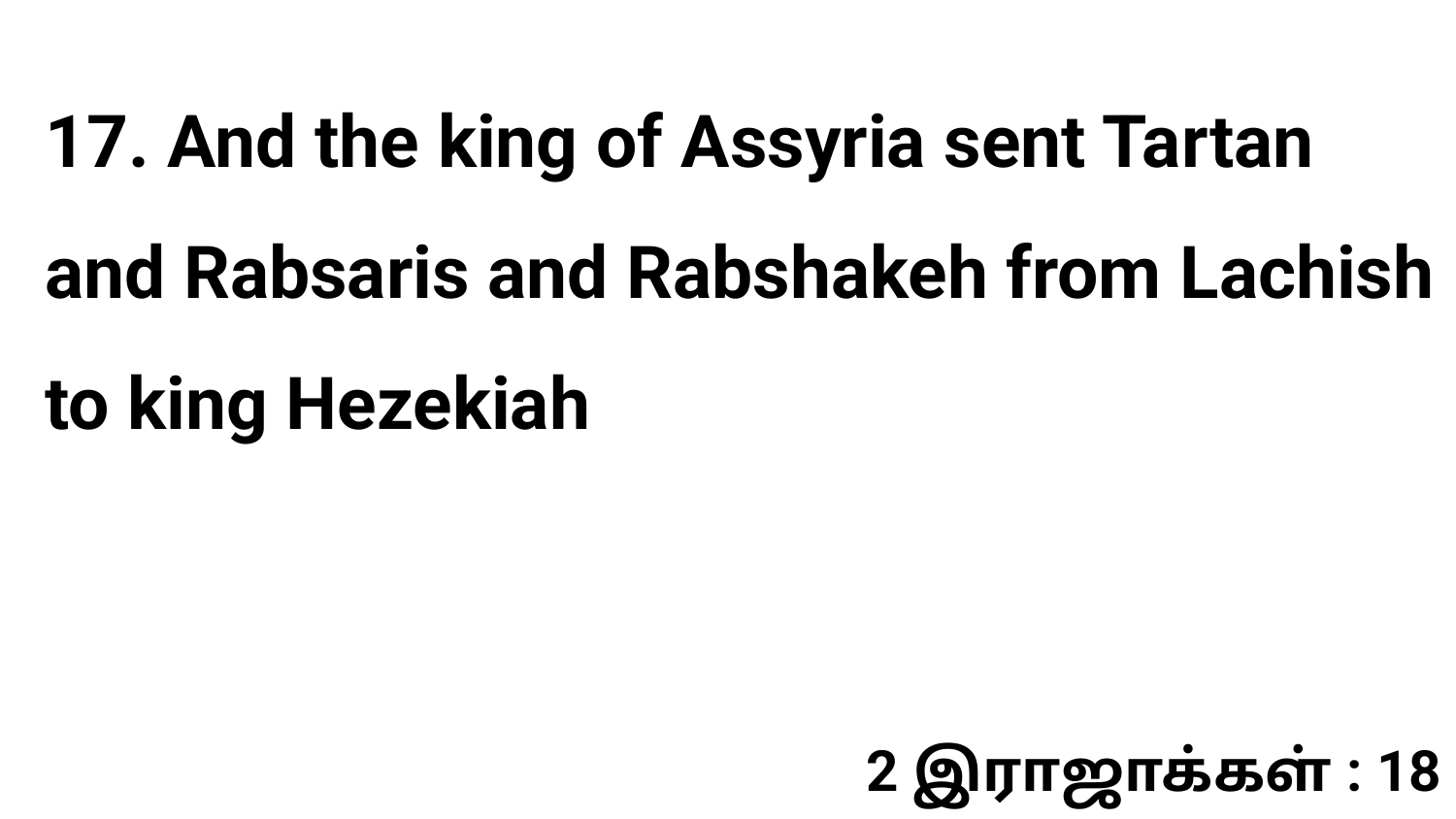

17. And the king of Assyria sent Tartan and Rabsaris and Rabshakeh from Lachish to king Hezekiah
2 இராஜாக்கள் : 18